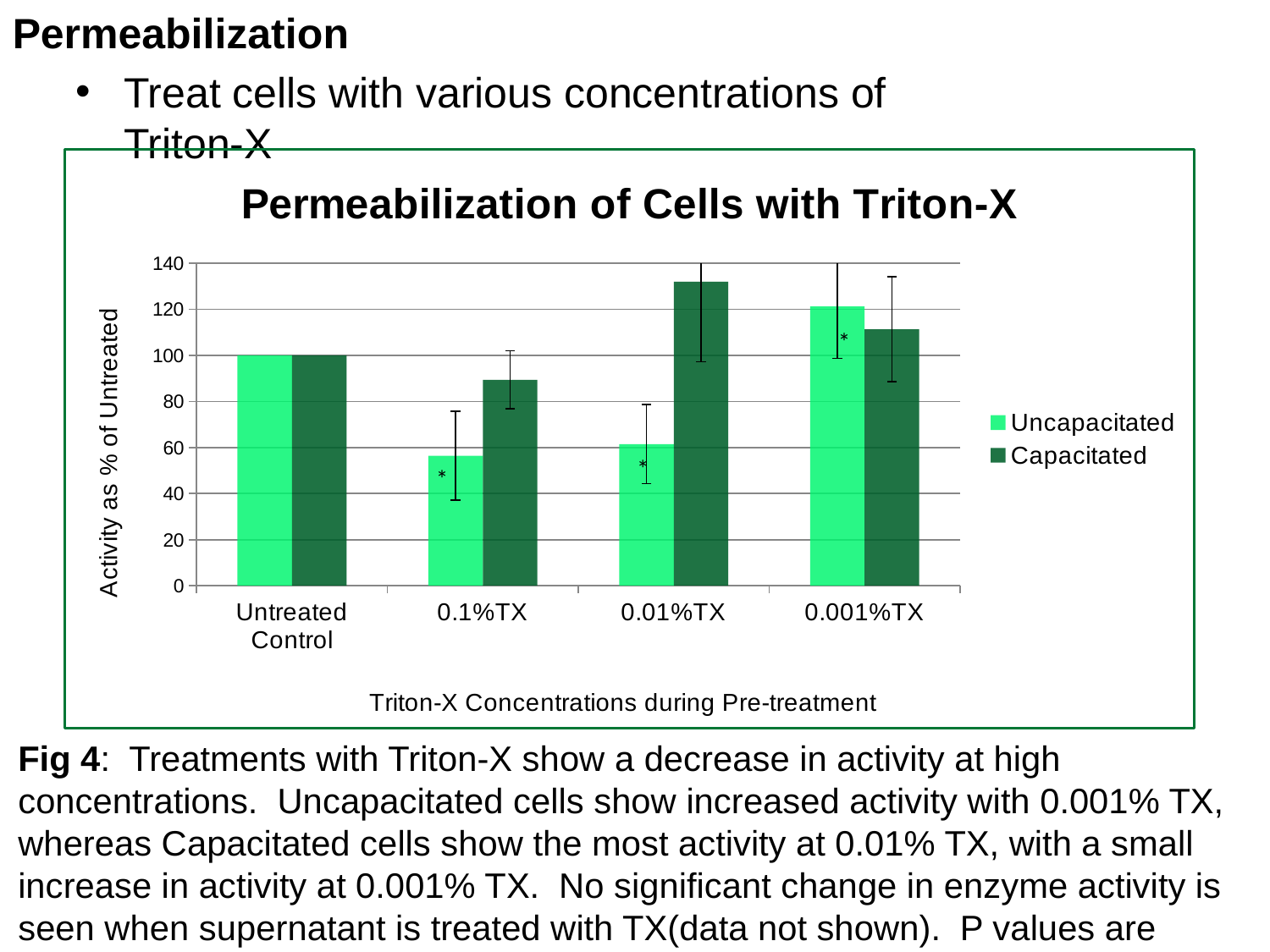

Permeabilization
Treat cells with various concentrations of Triton-X

### Chart: Permeabilization of Cells with Triton-X

| Category | Uncapacitated | Capacitated |
|---|---|---|
| Untreated Control | 100.0 | 100.0 |
| 0.1%TX | 56.383875781535245 | 89.37137489495966 |
| 0.01%TX | 61.432985529713044 | 131.9636634886144 |
| 0.001%TX | 121.19245771484123 | 111.31142839200955 |
*
*
*
	Fig 4:  Treatments with Triton-X show a decrease in activity at high concentrations.  Uncapacitated cells show increased activity with 0.001% TX, whereas Capacitated cells show the most activity at 0.01% TX, with a small increase in activity at 0.001% TX.  No significant change in enzyme activity is seen when supernatant is treated with TX(data not shown).  P values are <0.05.  Data is from >4 replicates.